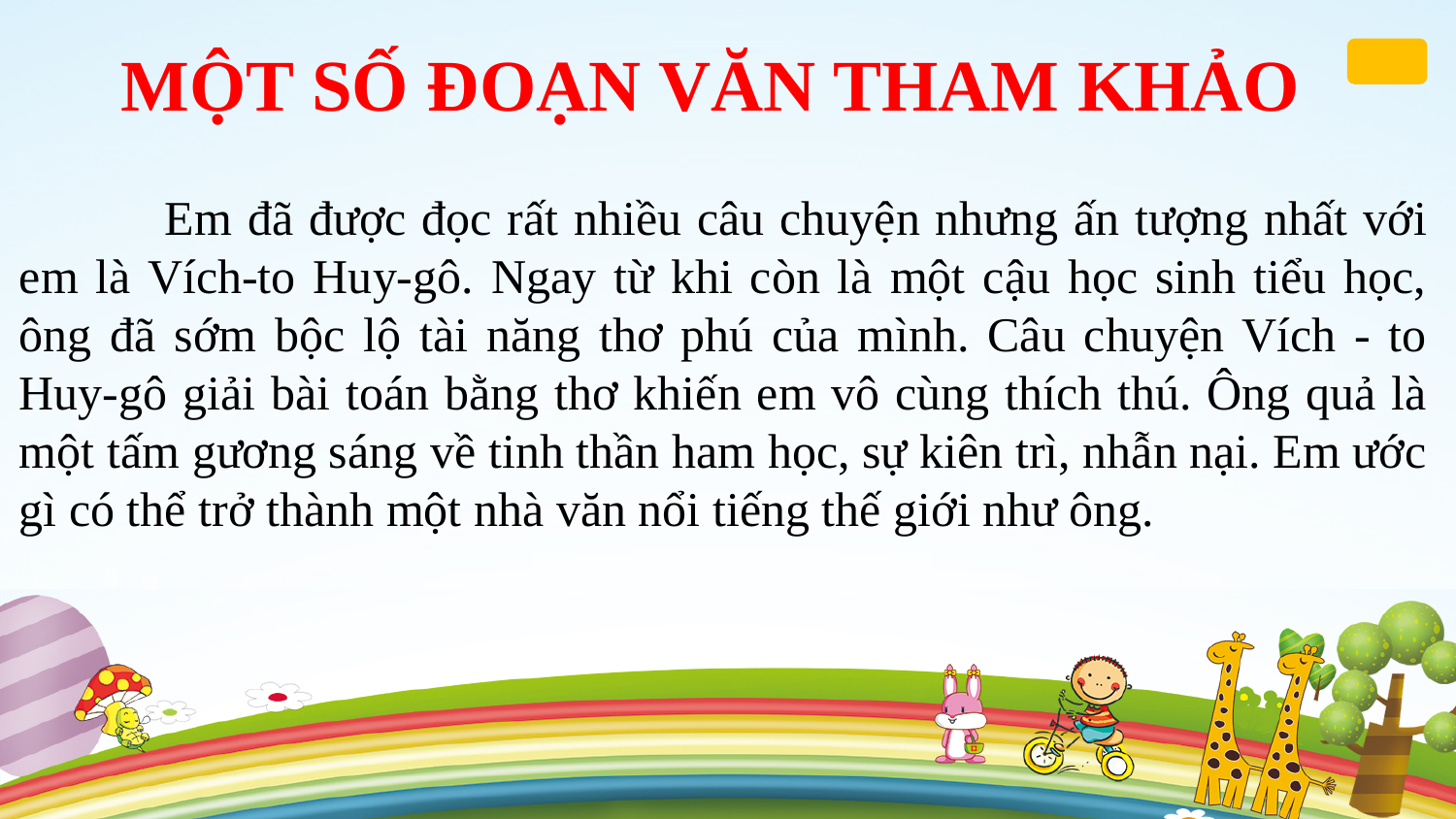

MỘT SỐ ĐOẠN VĂN THAM KHẢO
	Em đã được đọc rất nhiều câu chuyện nhưng ấn tượng nhất với em là Vích-to Huy-gô. Ngay từ khi còn là một cậu học sinh tiểu học, ông đã sớm bộc lộ tài năng thơ phú của mình. Câu chuyện Vích - to Huy-gô giải bài toán bằng thơ khiến em vô cùng thích thú. Ông quả là một tấm gương sáng về tinh thần ham học, sự kiên trì, nhẫn nại. Em ước gì có thể trở thành một nhà văn nổi tiếng thế giới như ông.